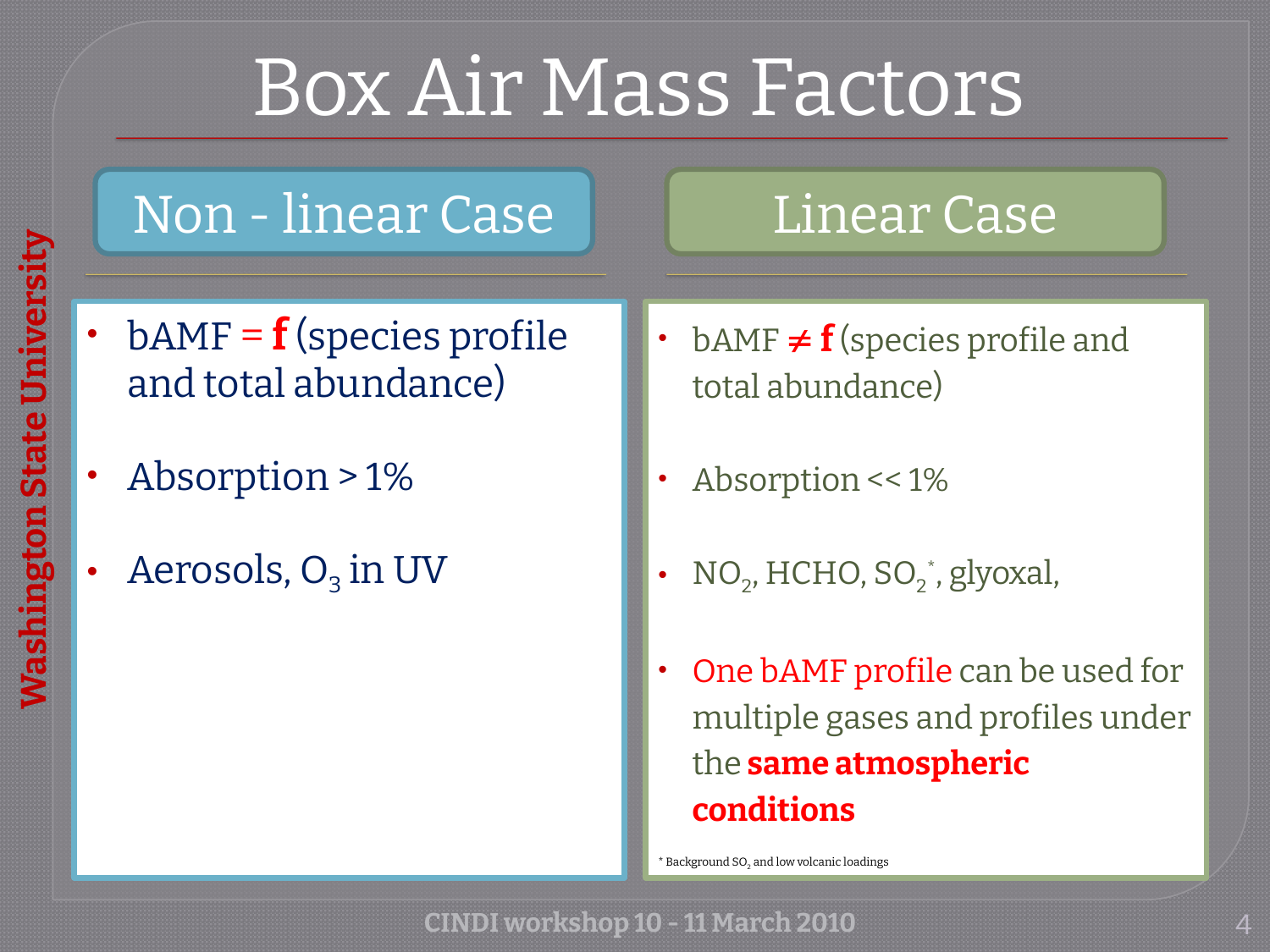

# Box Air Mass Factors
Non - linear Case
Linear Case
bAMF = f (species profile and total abundance)

Absorption > 1%

Aerosols, O3 in UV

bAMF ≠ f (species profile and total abundance)

Absorption << 1%

NO2, HCHO, SO2*, glyoxal,

One bAMF profile can be used for multiple gases and profiles under the same atmospheric conditions

* Background SO2 and low volcanic loadings
CINDI workshop 10 - 11 March 2010
4